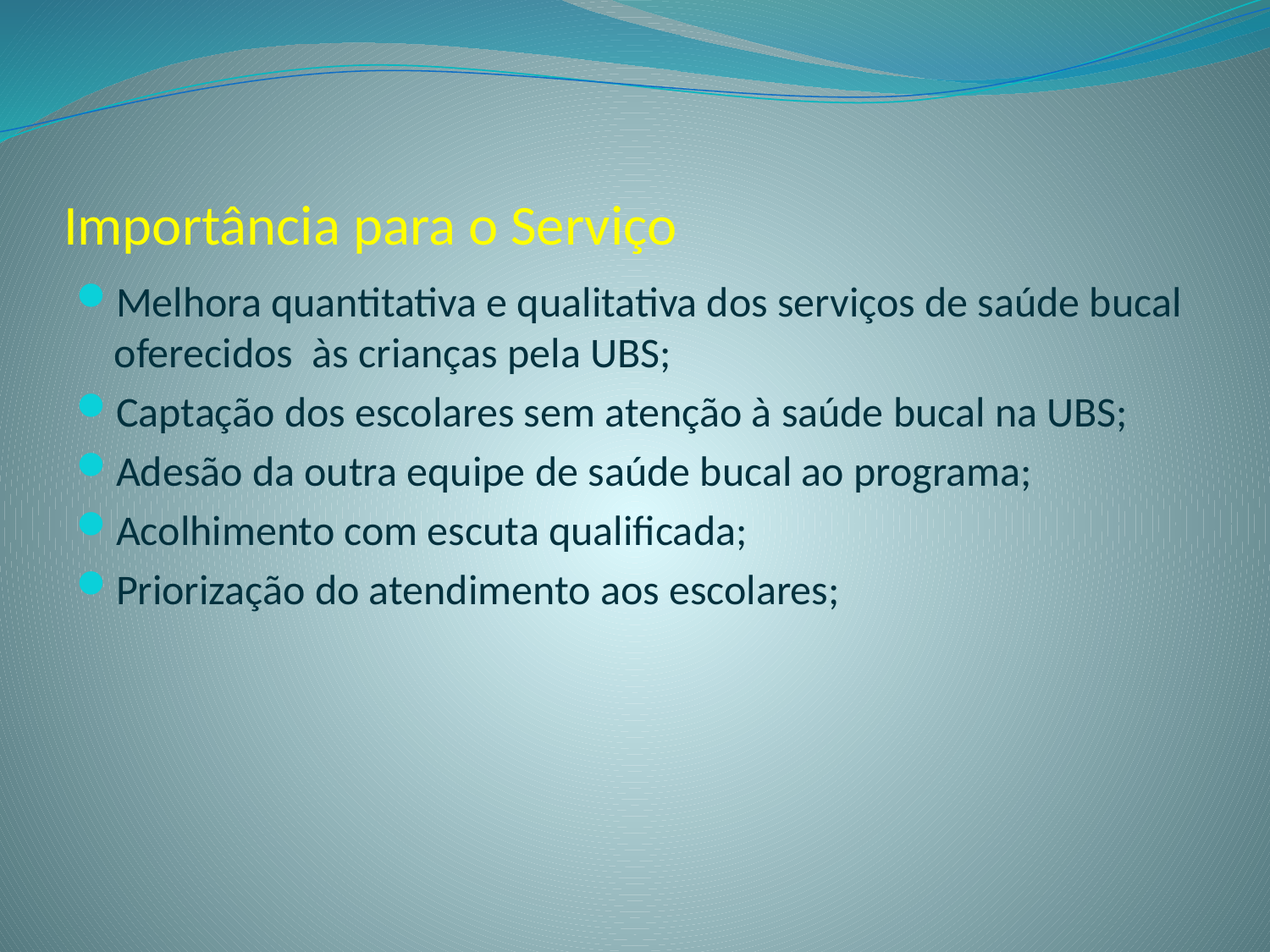

# Importância para o Serviço
Melhora quantitativa e qualitativa dos serviços de saúde bucal oferecidos  às crianças pela UBS;
Captação dos escolares sem atenção à saúde bucal na UBS;
Adesão da outra equipe de saúde bucal ao programa;
Acolhimento com escuta qualificada;
Priorização do atendimento aos escolares;